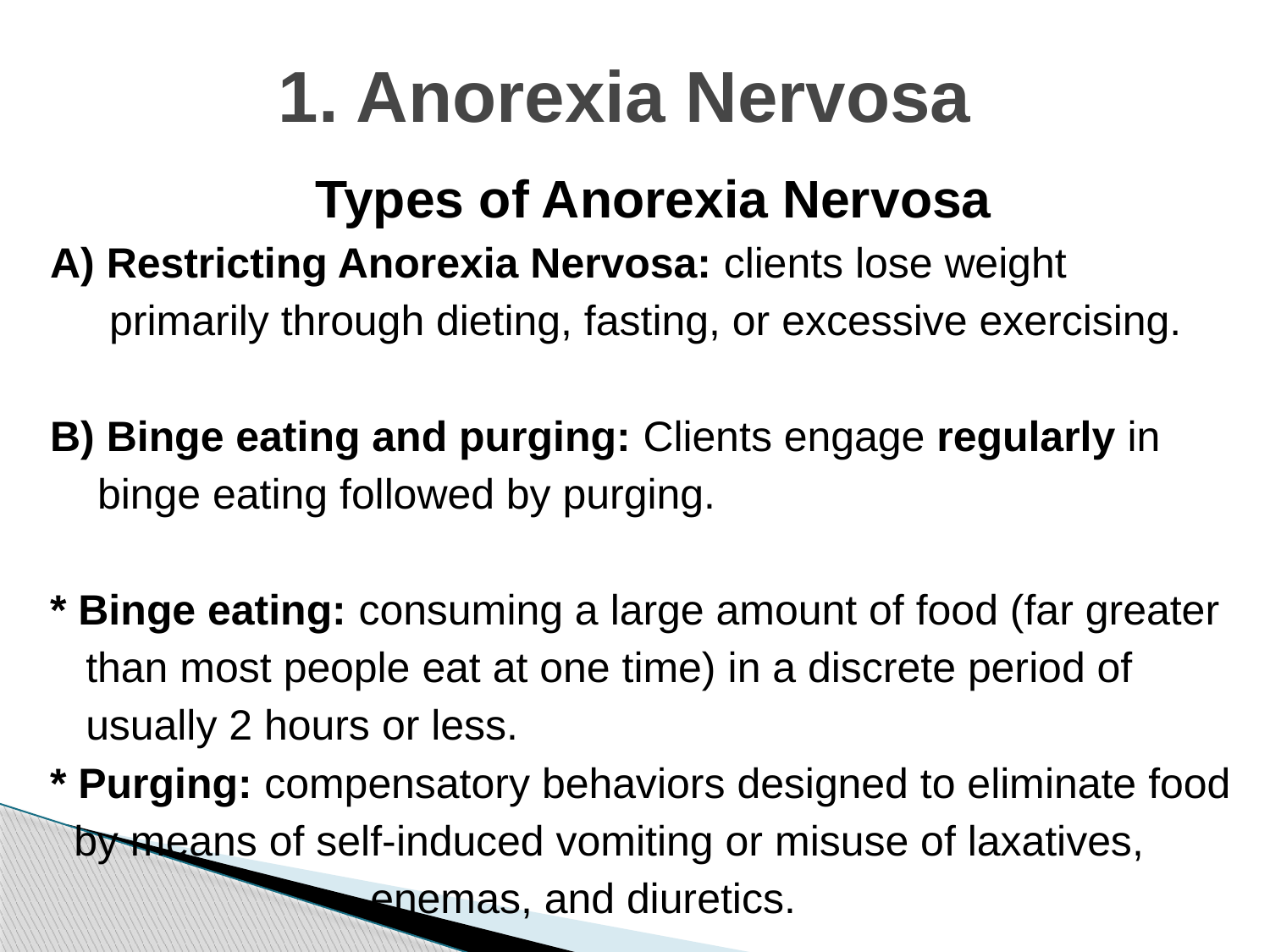

# 1. Anorexia Nervosa
Types of Anorexia Nervosa
A) Restricting Anorexia Nervosa: clients lose weight
     primarily through dieting, fasting, or excessive exercising.

B) Binge eating and purging: Clients engage regularly in
    binge eating followed by purging.

* Binge eating: consuming a large amount of food (far greater
   than most people eat at one time) in a discrete period of
   usually 2 hours or less.
* Purging: compensatory behaviors designed to eliminate food
  by means of self-induced vomiting or misuse of laxatives,
                           enemas, and diuretics.